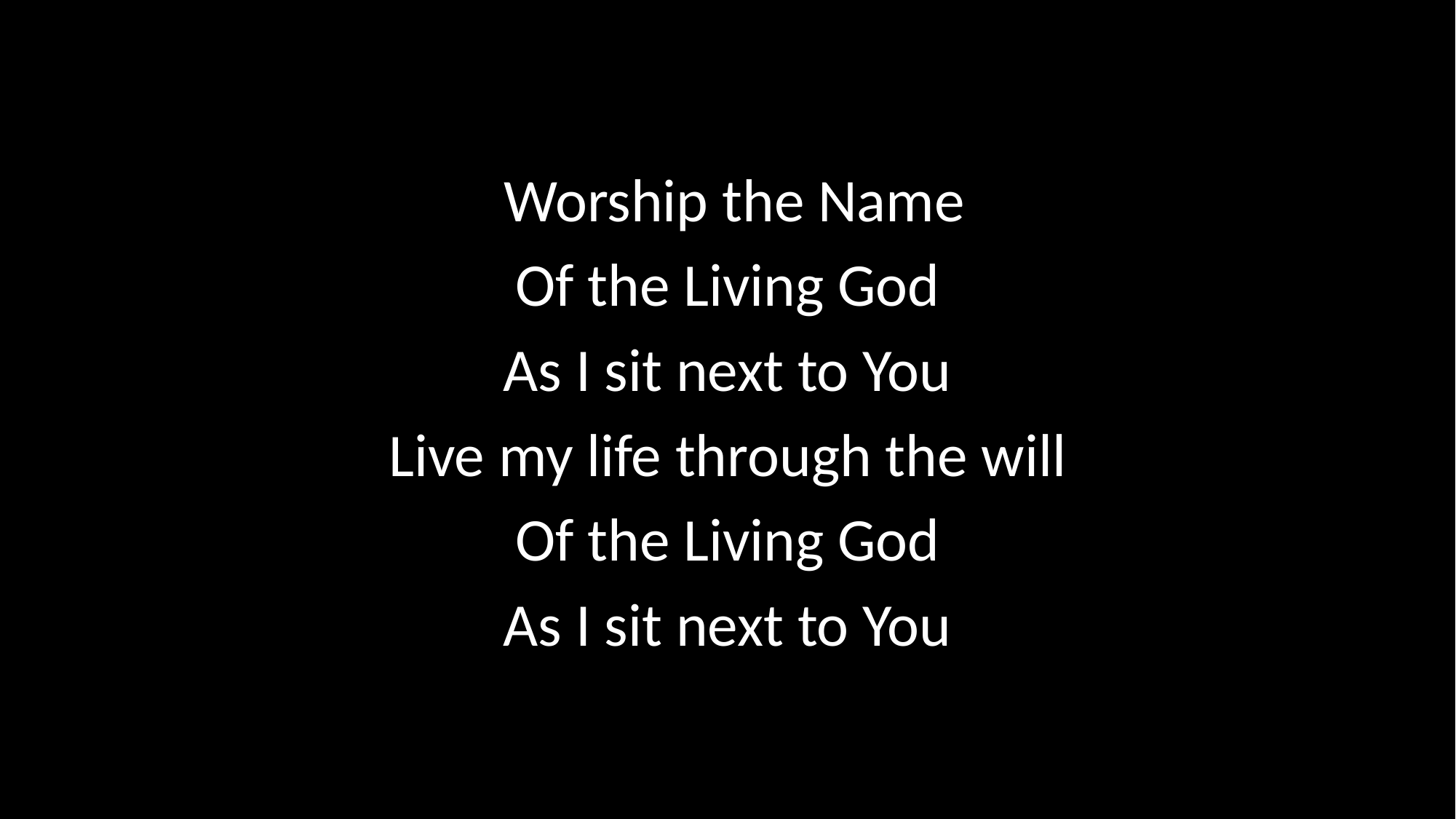

Worship the	Name
Of the Living God
As I sit next to You
Live my life through the will
Of the Living God
As I sit next to You